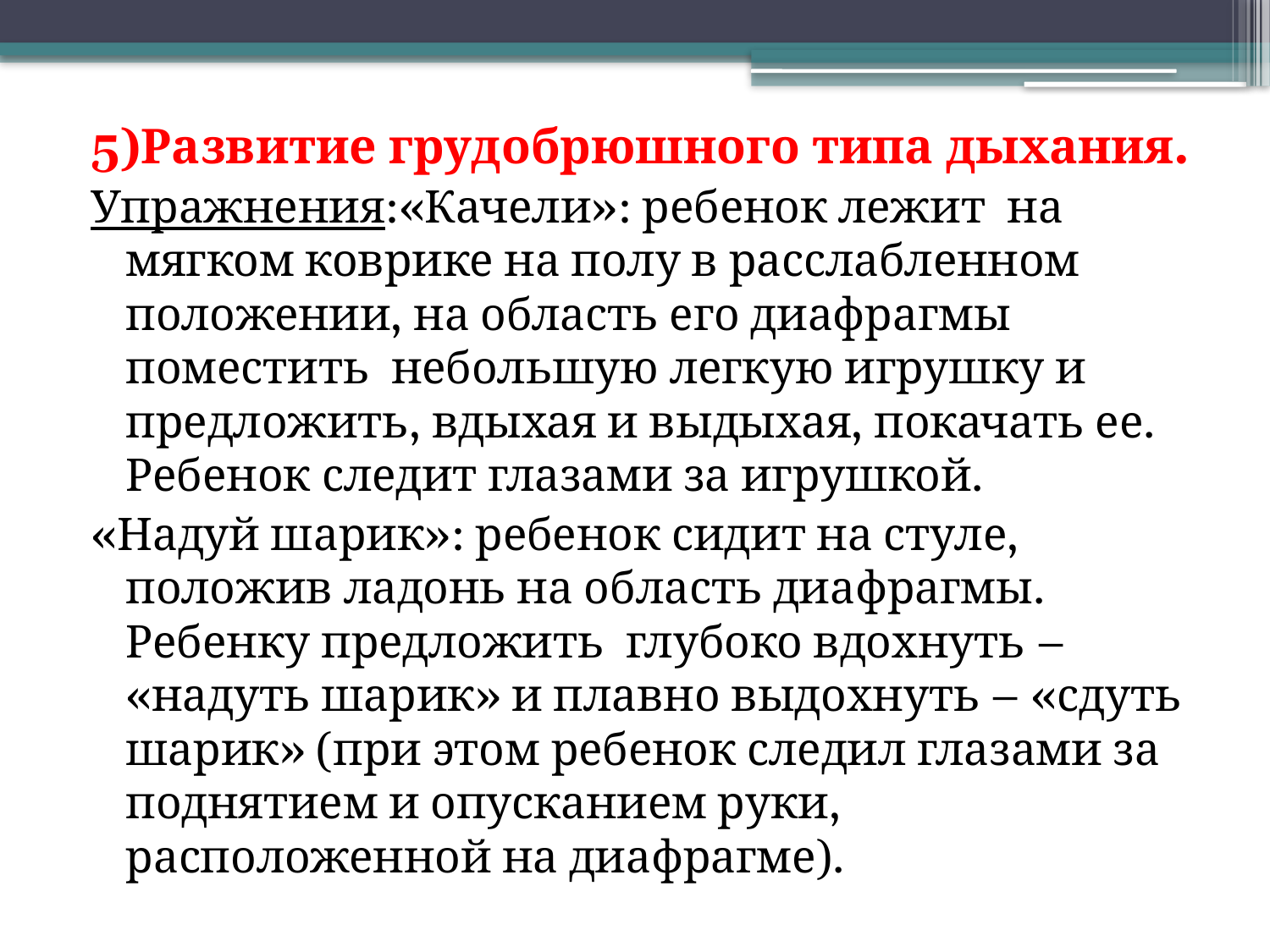

5)Развитие грудобрюшного типа дыхания.
Упражнения:«Качели»: ребенок лежит  на мягком коврике на полу в расслабленном положении, на область его диафрагмы поместить  небольшую легкую игрушку и предложить, вдыхая и выдыхая, покачать ее. Ребенок следит глазами за игрушкой.
«Надуй шарик»: ребенок сидит на стуле, положив ладонь на область диафрагмы. Ребенку предложить  глубоко вдохнуть – «надуть шарик» и плавно выдохнуть – «сдуть шарик» (при этом ребенок следил глазами за поднятием и опусканием руки, расположенной на диафрагме).